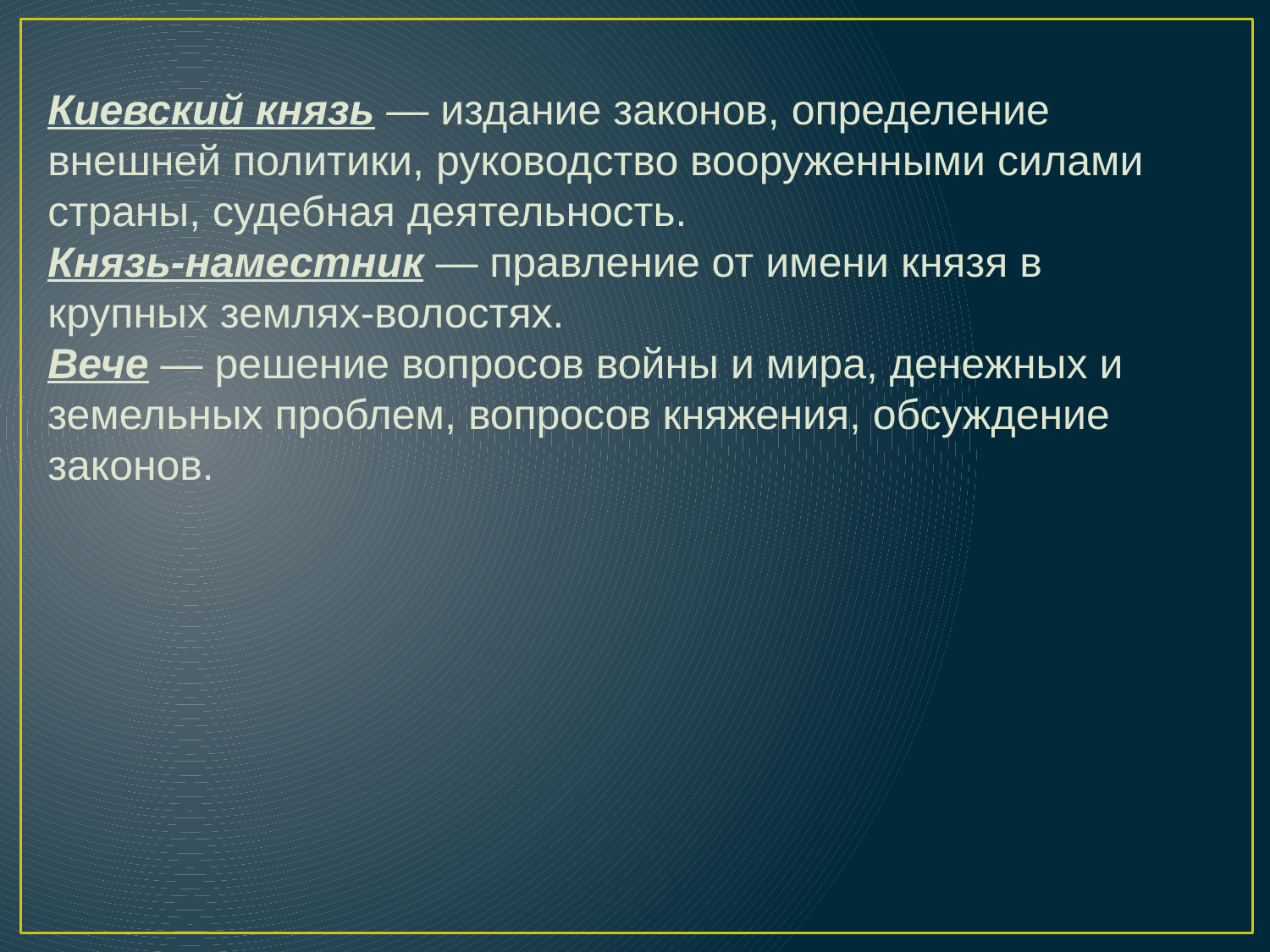

Киевский князь — издание законов, определение внешней политики, руководство вооруженными силами страны, судебная деятельность.
Князь-наместник — правление от имени князя в крупных землях-волостях.
Вече — решение вопросов войны и мира, денежных и земельных проблем, вопросов княжения, обсуждение законов.